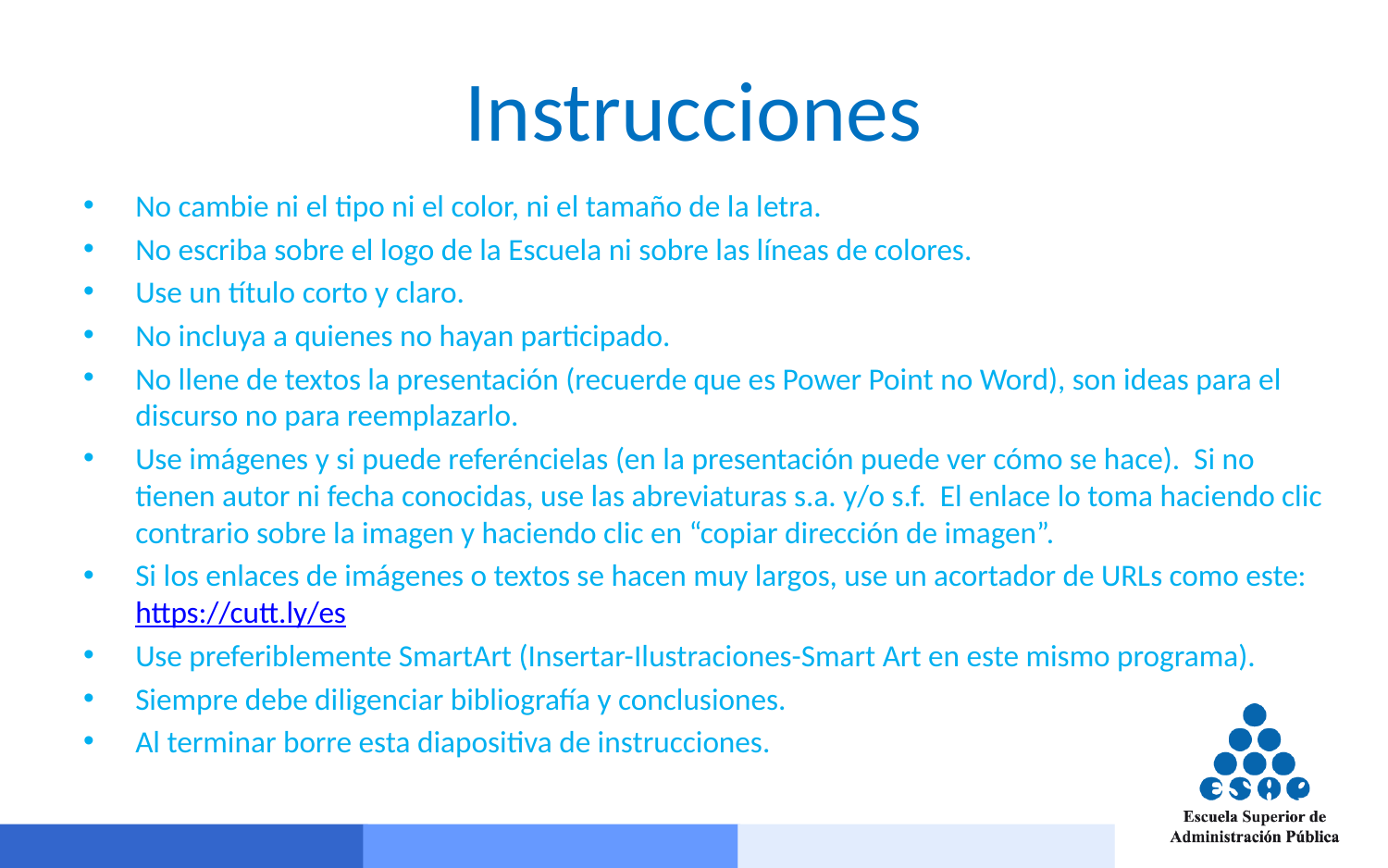

# Instrucciones
No cambie ni el tipo ni el color, ni el tamaño de la letra.
No escriba sobre el logo de la Escuela ni sobre las líneas de colores.
Use un título corto y claro.
No incluya a quienes no hayan participado.
No llene de textos la presentación (recuerde que es Power Point no Word), son ideas para el discurso no para reemplazarlo.
Use imágenes y si puede referéncielas (en la presentación puede ver cómo se hace).  Si no tienen autor ni fecha conocidas, use las abreviaturas s.a. y/o s.f.  El enlace lo toma haciendo clic contrario sobre la imagen y haciendo clic en “copiar dirección de imagen”.
Si los enlaces de imágenes o textos se hacen muy largos, use un acortador de URLs como este: https://cutt.ly/es
Use preferiblemente SmartArt (Insertar-Ilustraciones-Smart Art en este mismo programa).
Siempre debe diligenciar bibliografía y conclusiones.
Al terminar borre esta diapositiva de instrucciones.